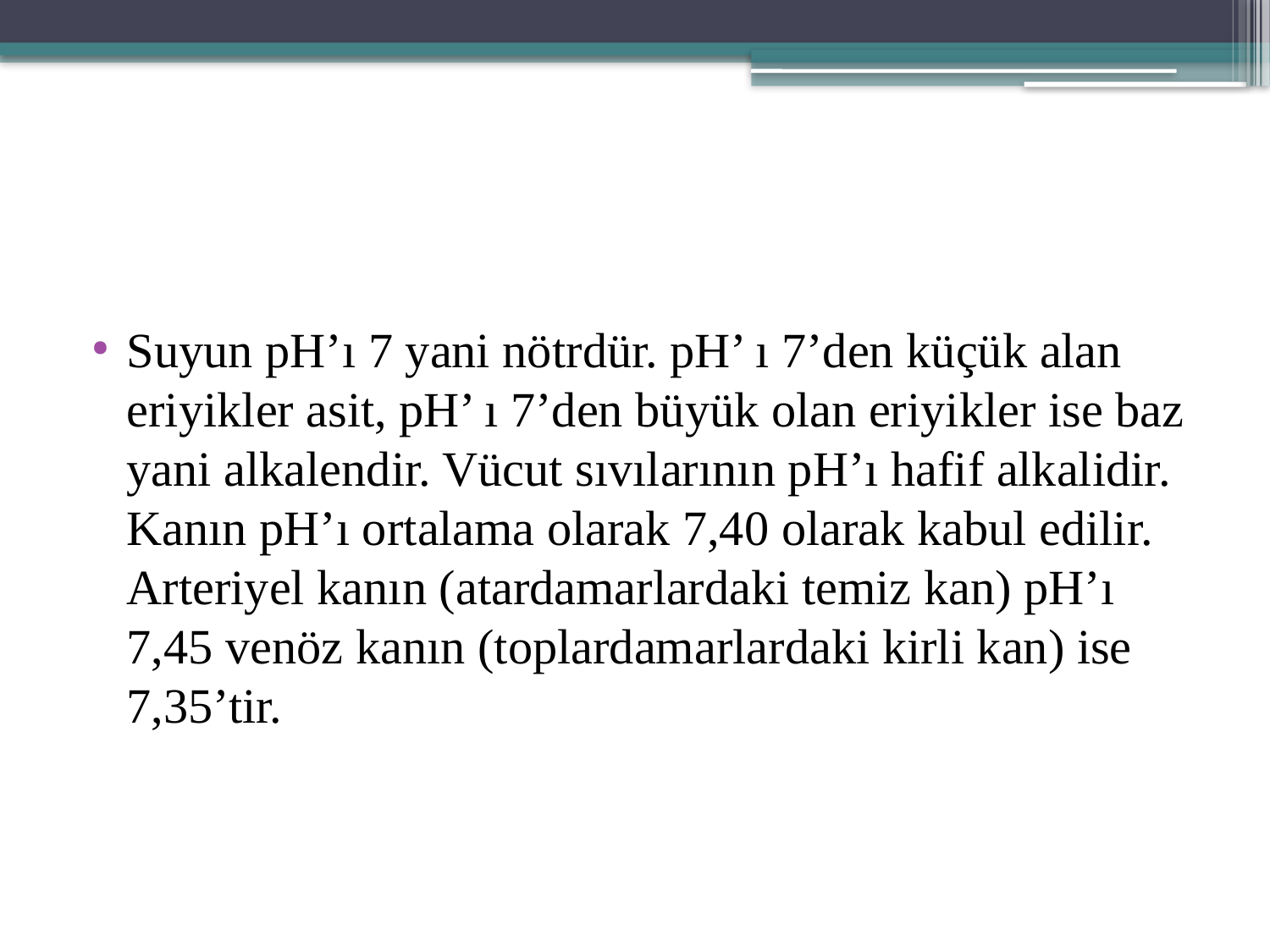

#
Suyun pH’ı 7 yani nötrdür. pH’ ı 7’den küçük alan eriyikler asit, pH’ ı 7’den büyük olan eriyikler ise baz yani alkalendir. Vücut sıvılarının pH’ı hafif alkalidir. Kanın pH’ı ortalama olarak 7,40 olarak kabul edilir. Arteriyel kanın (atardamarlardaki temiz kan) pH’ı 7,45 venöz kanın (toplardamarlardaki kirli kan) ise 7,35’tir.